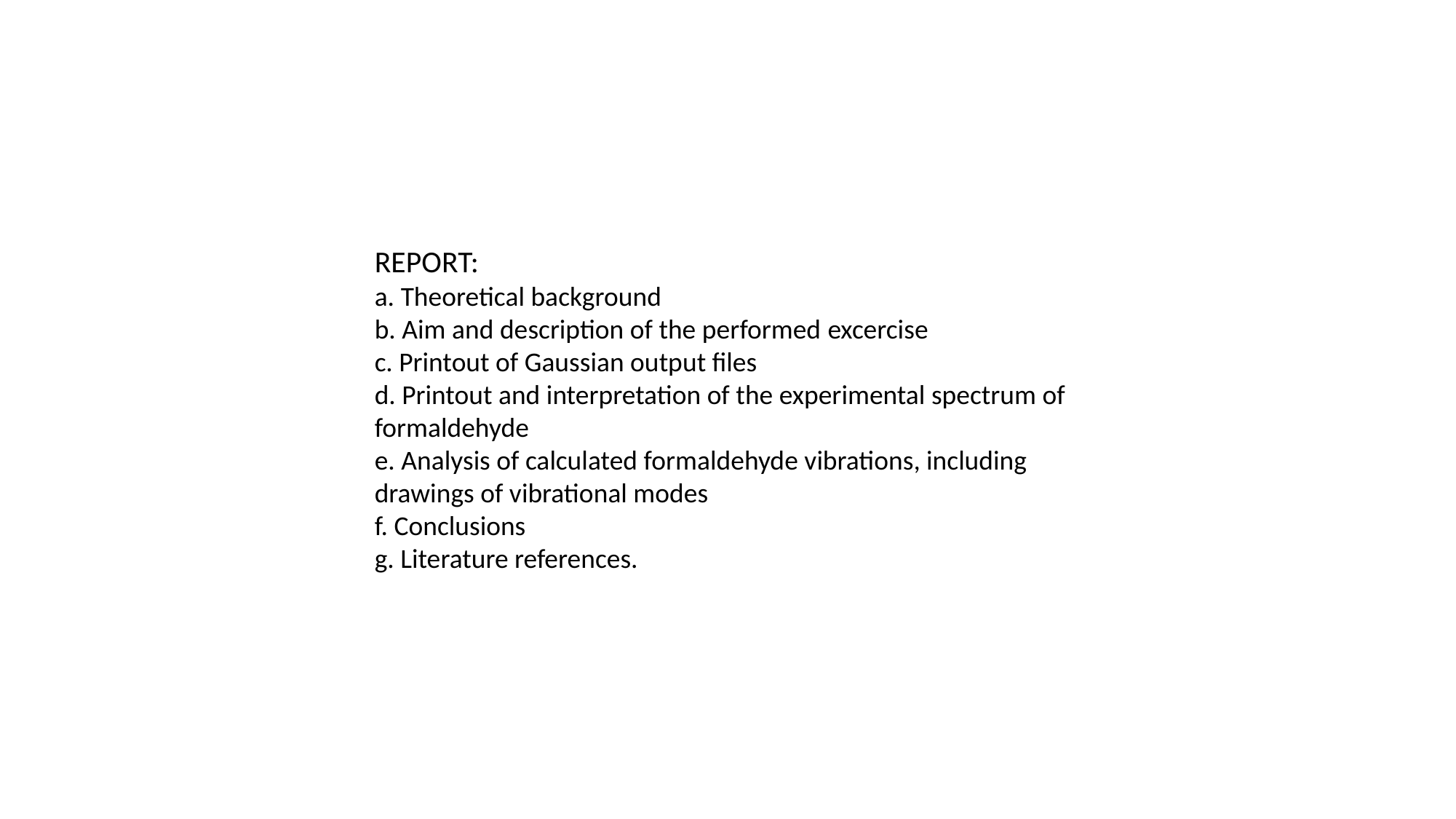

REPORT:
a. Theoretical background
b. Aim and description of the performed excercise
c. Printout of Gaussian output files
d. Printout and interpretation of the experimental spectrum of formaldehyde
e. Analysis of calculated formaldehyde vibrations, including drawings of vibrational modes
f. Conclusions
g. Literature references.